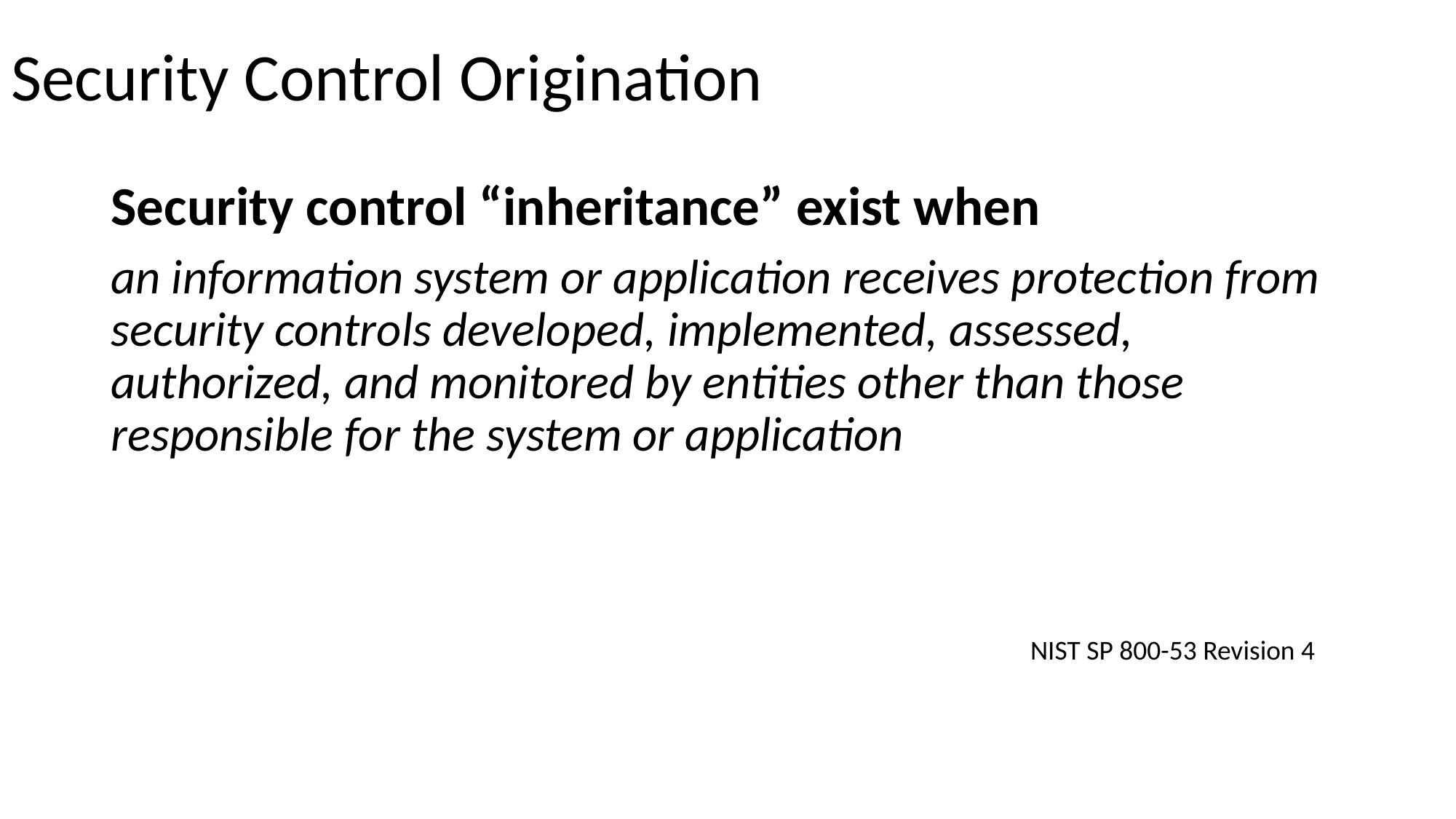

# Security Control Origination
Security control “inheritance” exist when
an information system or application receives protection from security controls developed, implemented, assessed, authorized, and monitored by entities other than those responsible for the system or application
NIST SP 800-53 Revision 4